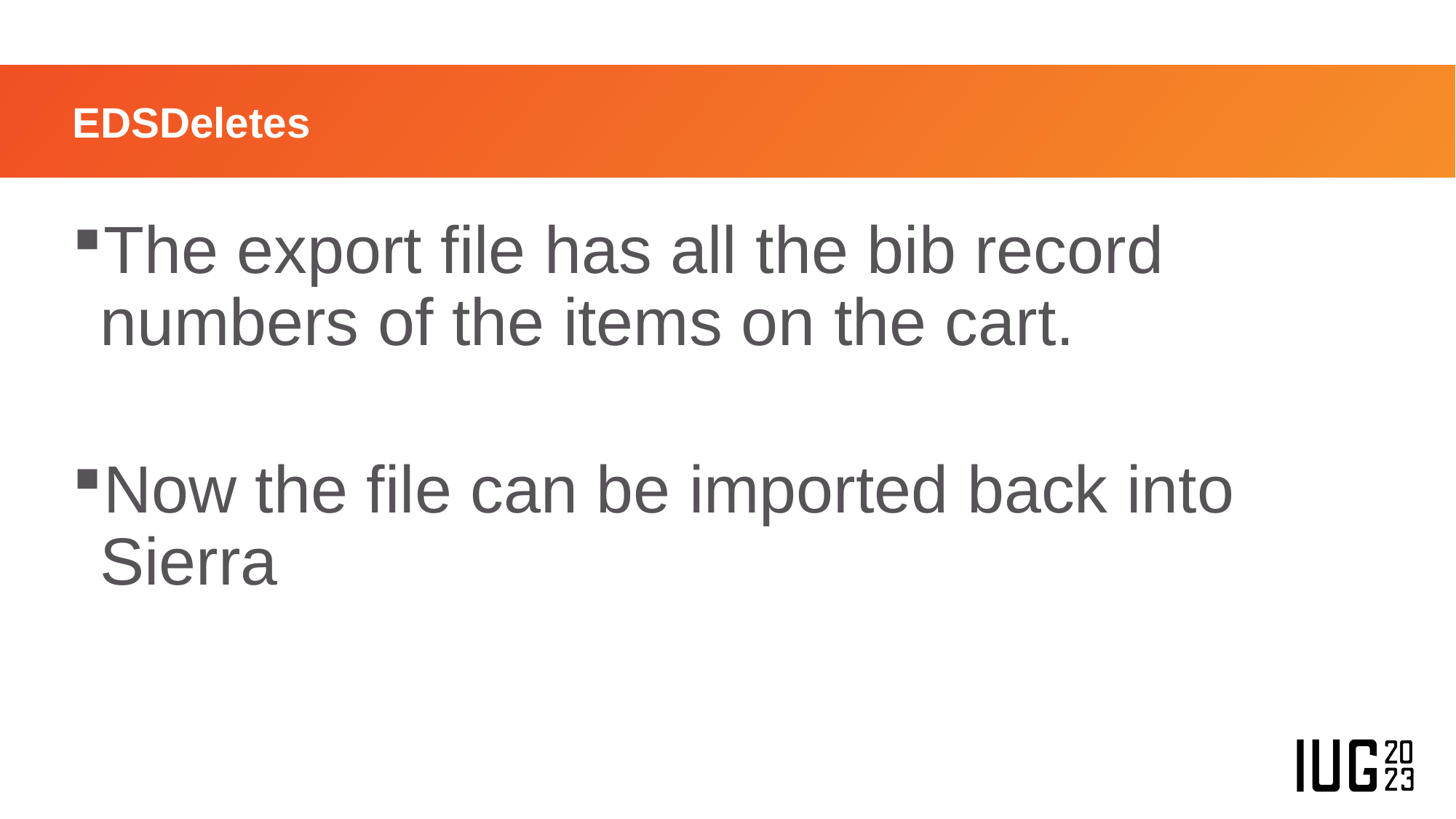

# EDSDeletes
The export file has all the bib record numbers of the items on the cart.
Now the file can be imported back into Sierra